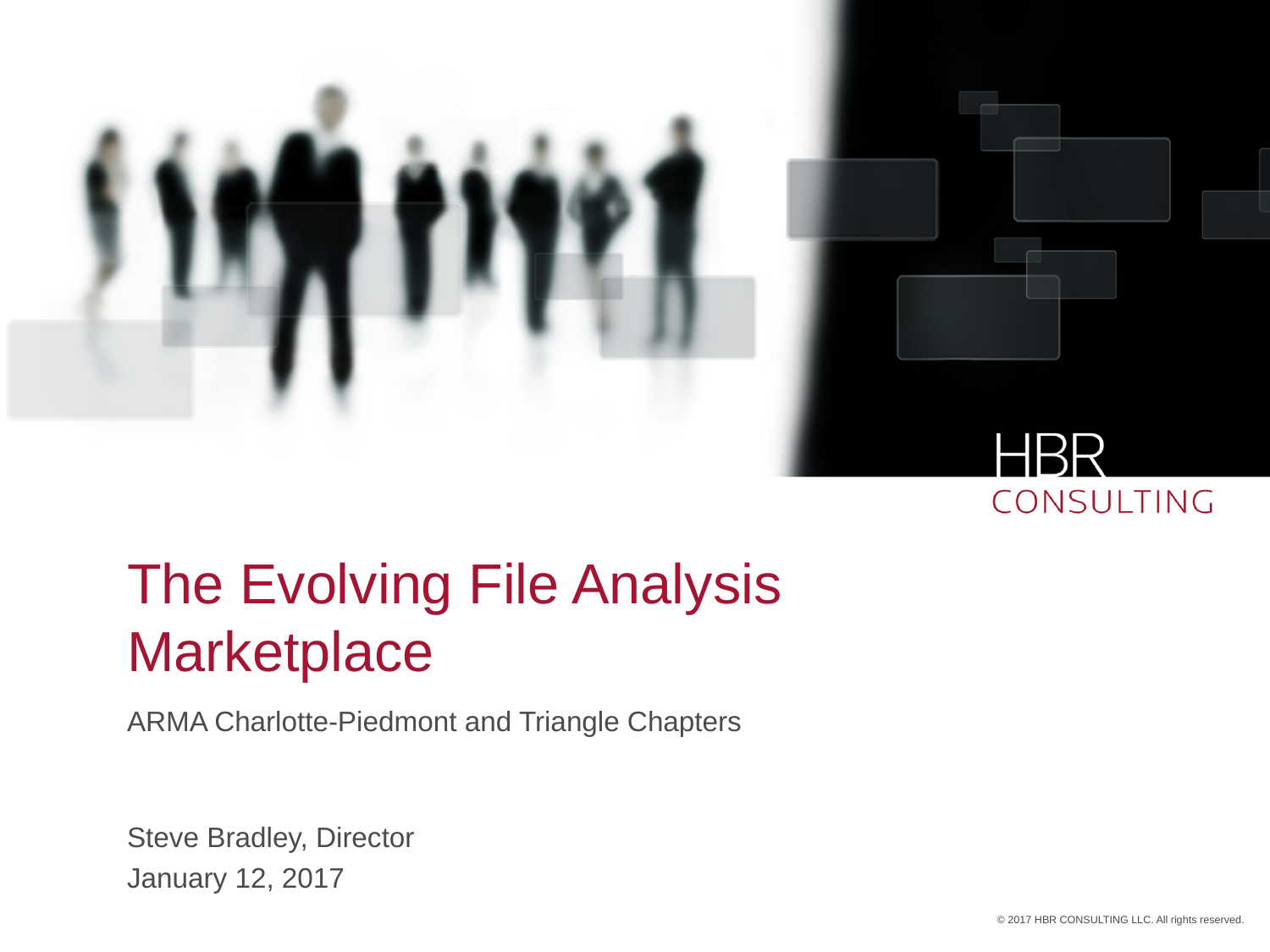

# The Evolving File Analysis Marketplace
ARMA Charlotte-Piedmont and Triangle Chapters

Steve Bradley, Director
January 12, 2017